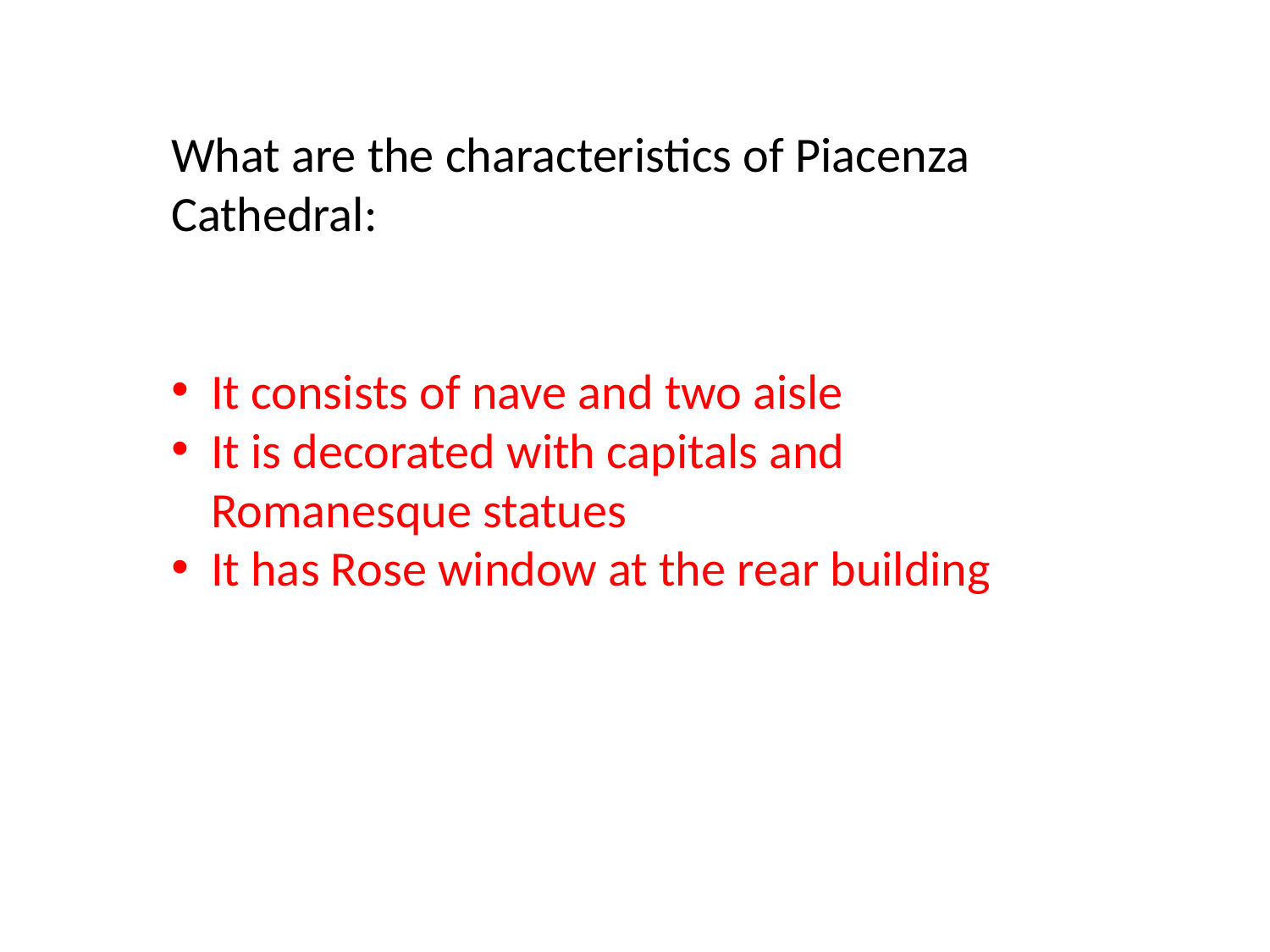

What are the characteristics of Piacenza Cathedral:

It consists of nave and two aisle
It is decorated with capitals and Romanesque statues
It has Rose window at the rear building